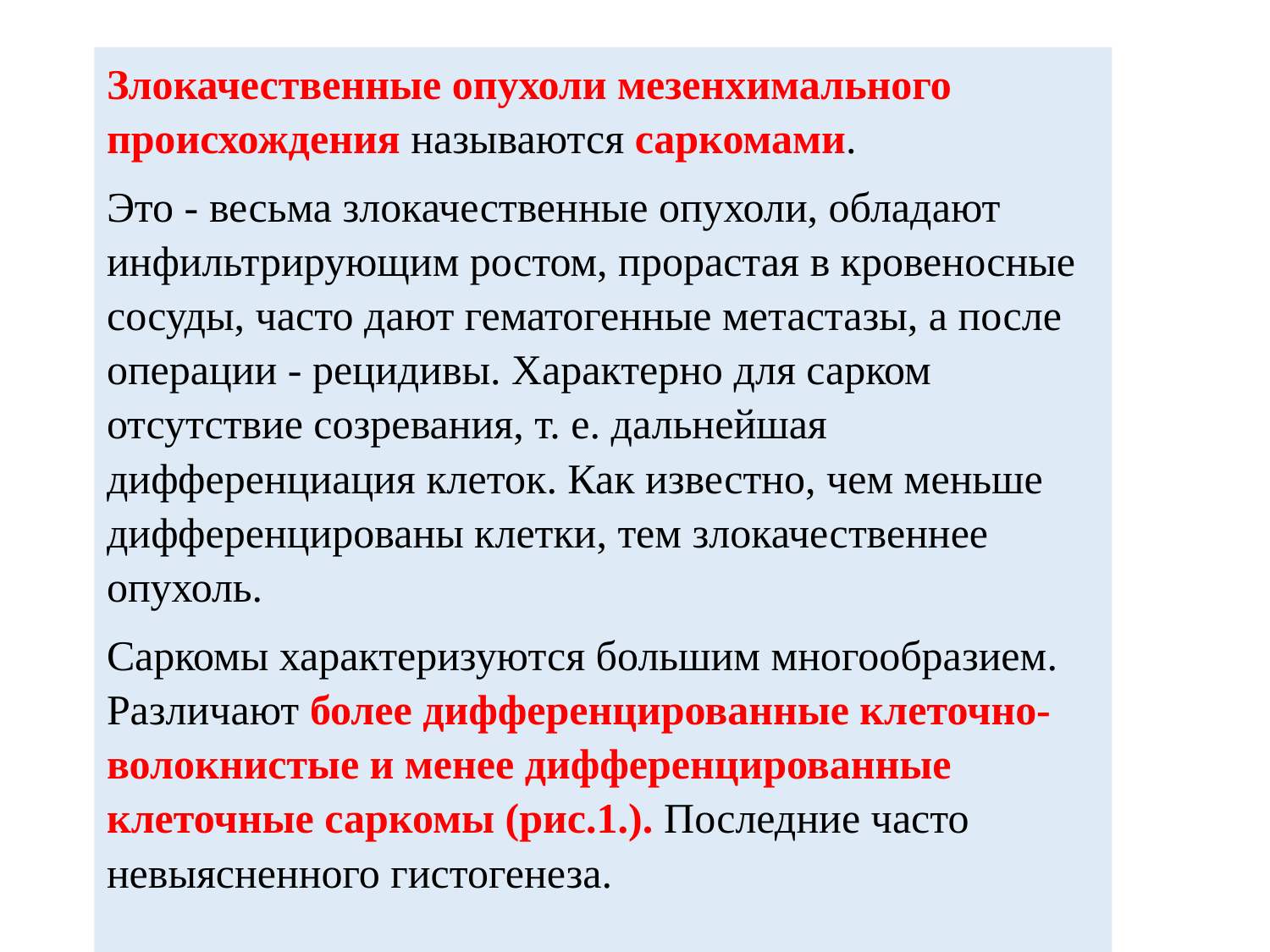

Злокачественные опухоли мезенхимального происхождения называются саркомами.
Это - весьма злокачественные опухоли, обладают инфильтрирующим ростом, прорастая в кровеносные сосуды, часто дают гематогенные метастазы, а после операции - рецидивы. Характерно для сарком отсутствие созревания, т. е. дальнейшая дифференциация клеток. Как известно, чем меньше дифференцированы клетки, тем злокачественнее опухоль.
Саркомы характеризуются большим многообразием. Различают более дифференцированные клеточно-волокнистые и менее дифференцированные клеточные саркомы (рис.1.). Последние часто невыясненного гистогенеза.